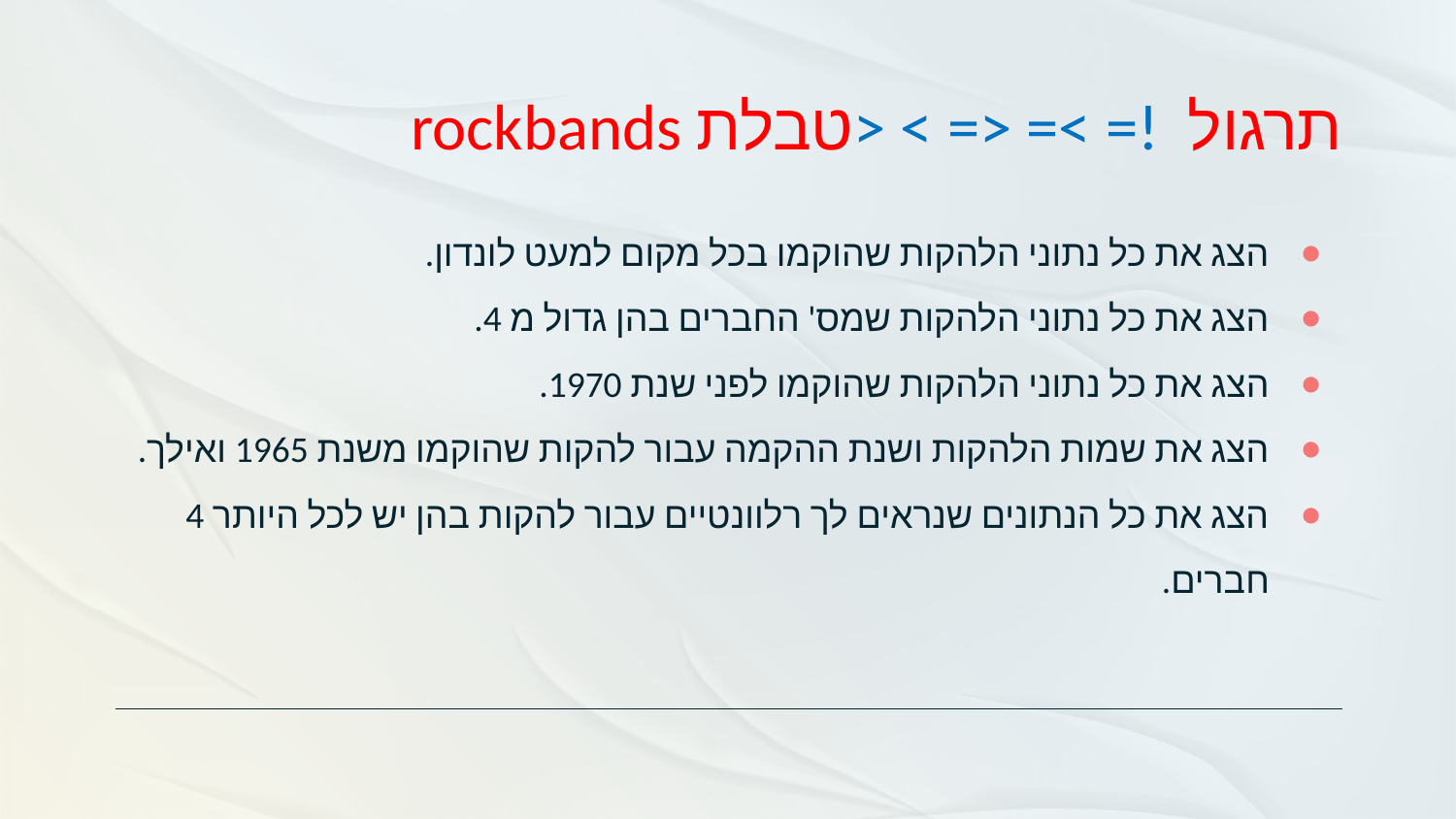

# תרגול  != >= <= > <טבלת rockbands
הצג את כל נתוני הלהקות שהוקמו בכל מקום למעט לונדון.
הצג את כל נתוני הלהקות שמס' החברים בהן גדול מ 4.
הצג את כל נתוני הלהקות שהוקמו לפני שנת 1970.
הצג את שמות הלהקות ושנת ההקמה עבור להקות שהוקמו משנת 1965 ואילך.
הצג את כל הנתונים שנראים לך רלוונטיים עבור להקות בהן יש לכל היותר 4 חברים.